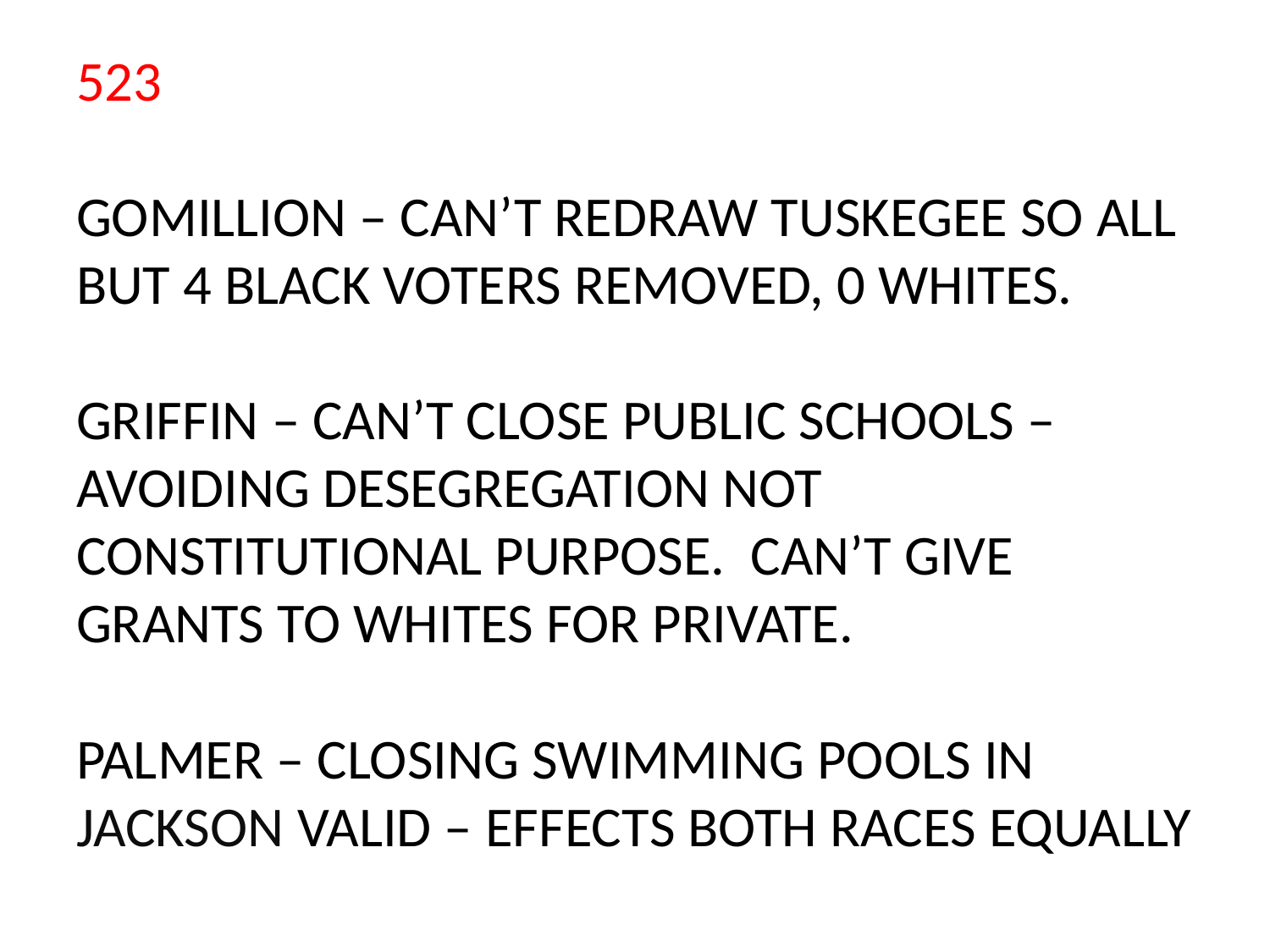

# 523 GOMILLION – CAN’T REDRAW TUSKEGEE SO ALL BUT 4 BLACK VOTERS REMOVED, 0 WHITES. GRIFFIN – CAN’T CLOSE PUBLIC SCHOOLS – AVOIDING DESEGREGATION NOT CONSTITUTIONAL PURPOSE.  CAN’T GIVE GRANTS TO WHITES FOR PRIVATE. PALMER – CLOSING SWIMMING POOLS IN JACKSON VALID – EFFECTS BOTH RACES EQUALLY